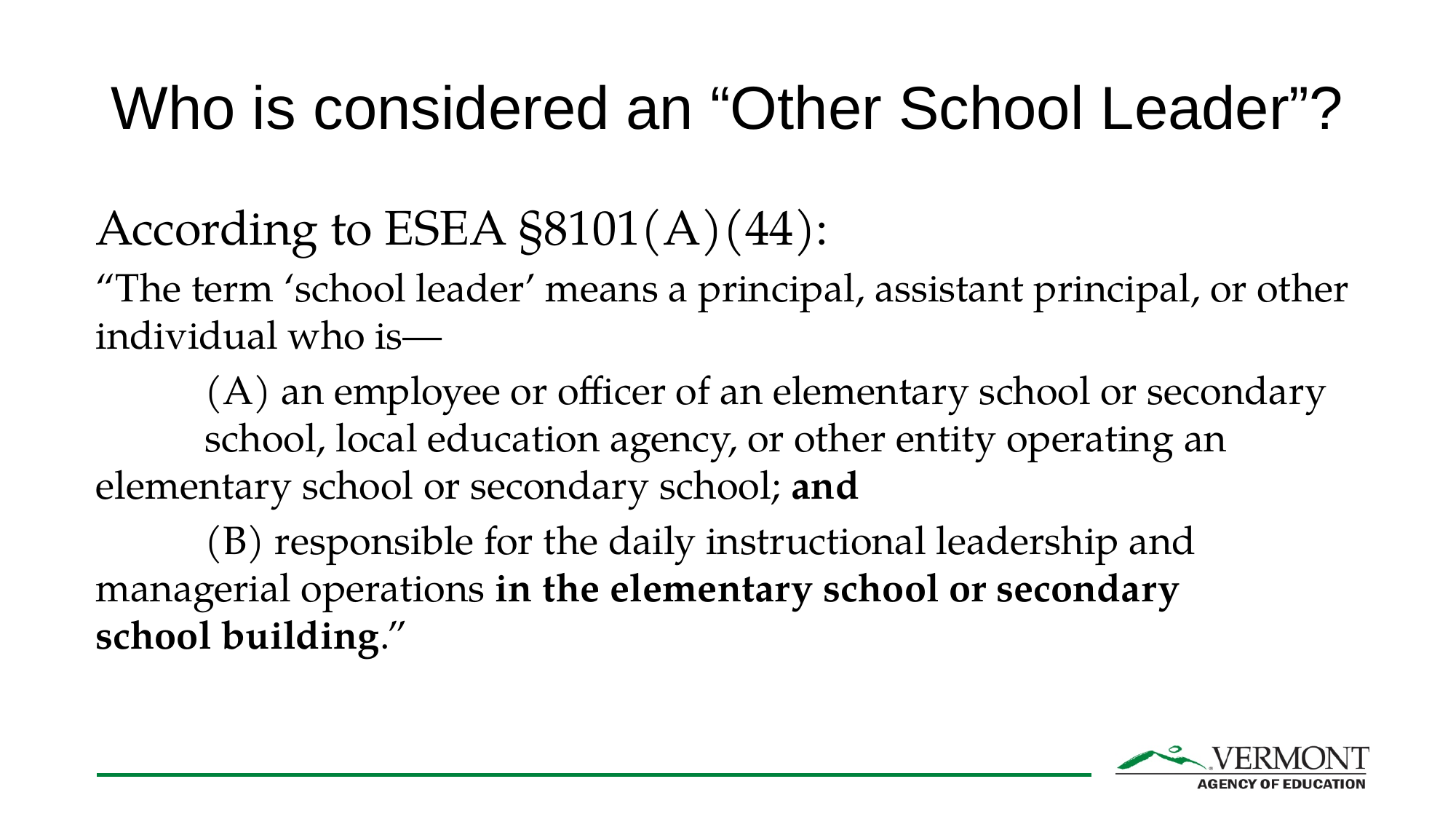

# Who is considered an “Other School Leader”?
According to ESEA §8101(A)(44):
“The term ‘school leader’ means a principal, assistant principal, or other individual who is—
	(A) an employee or officer of an elementary school or secondary 	school, local education agency, or other entity operating an 	elementary school or secondary school; and
	(B) responsible for the daily instructional leadership and 	managerial operations in the elementary school or secondary 	school building.”